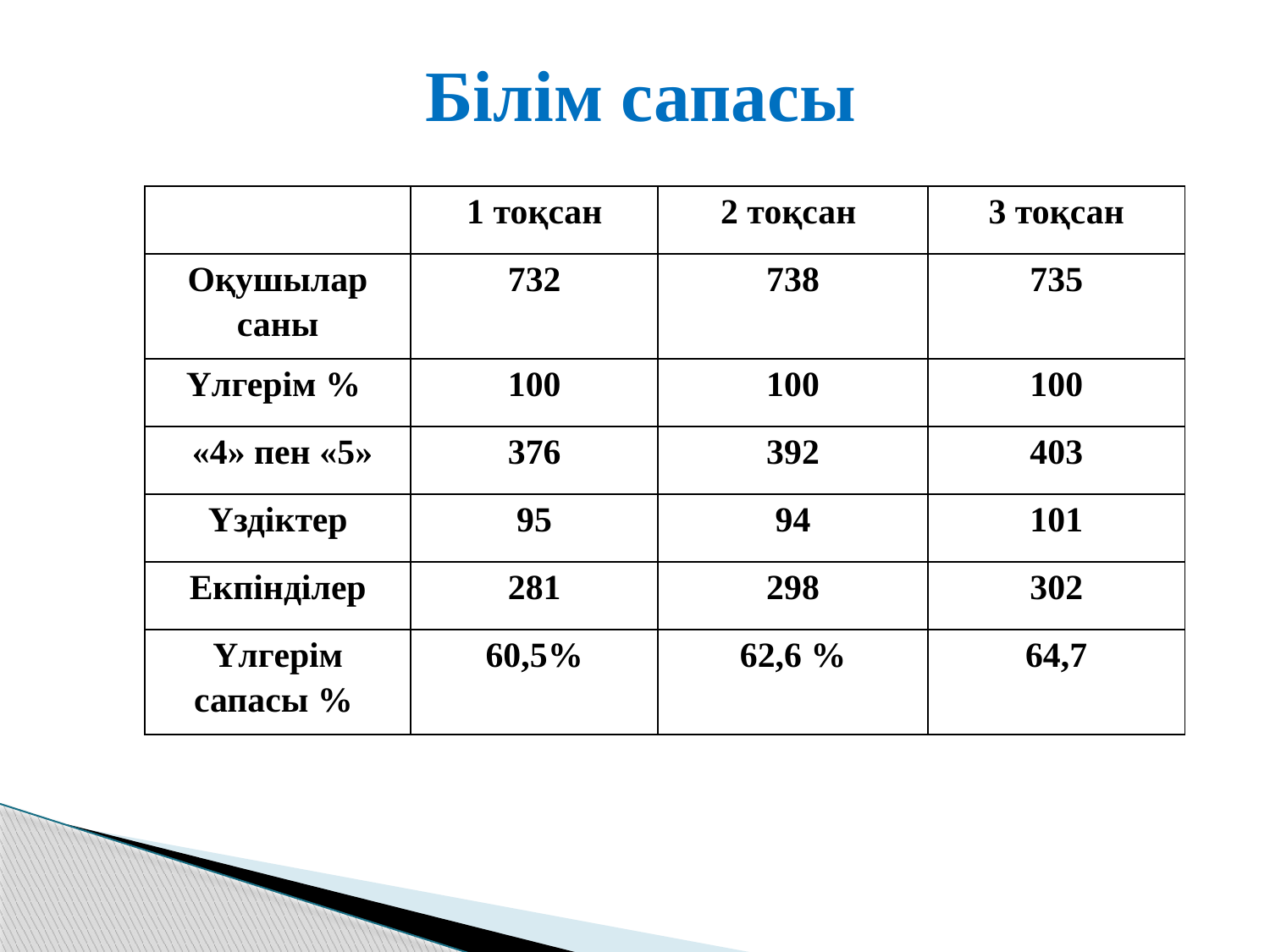

# Білім сапасы
|  | 1 тоқсан | 2 тоқсан | 3 тоқсан |
| --- | --- | --- | --- |
| Оқушылар саны | 732 | 738 | 735 |
| Үлгерім % | 100 | 100 | 100 |
| «4» пен «5» | 376 | 392 | 403 |
| Үздіктер | 95 | 94 | 101 |
| Екпінділер | 281 | 298 | 302 |
| Үлгерім сапасы % | 60,5% | 62,6 % | 64,7 |